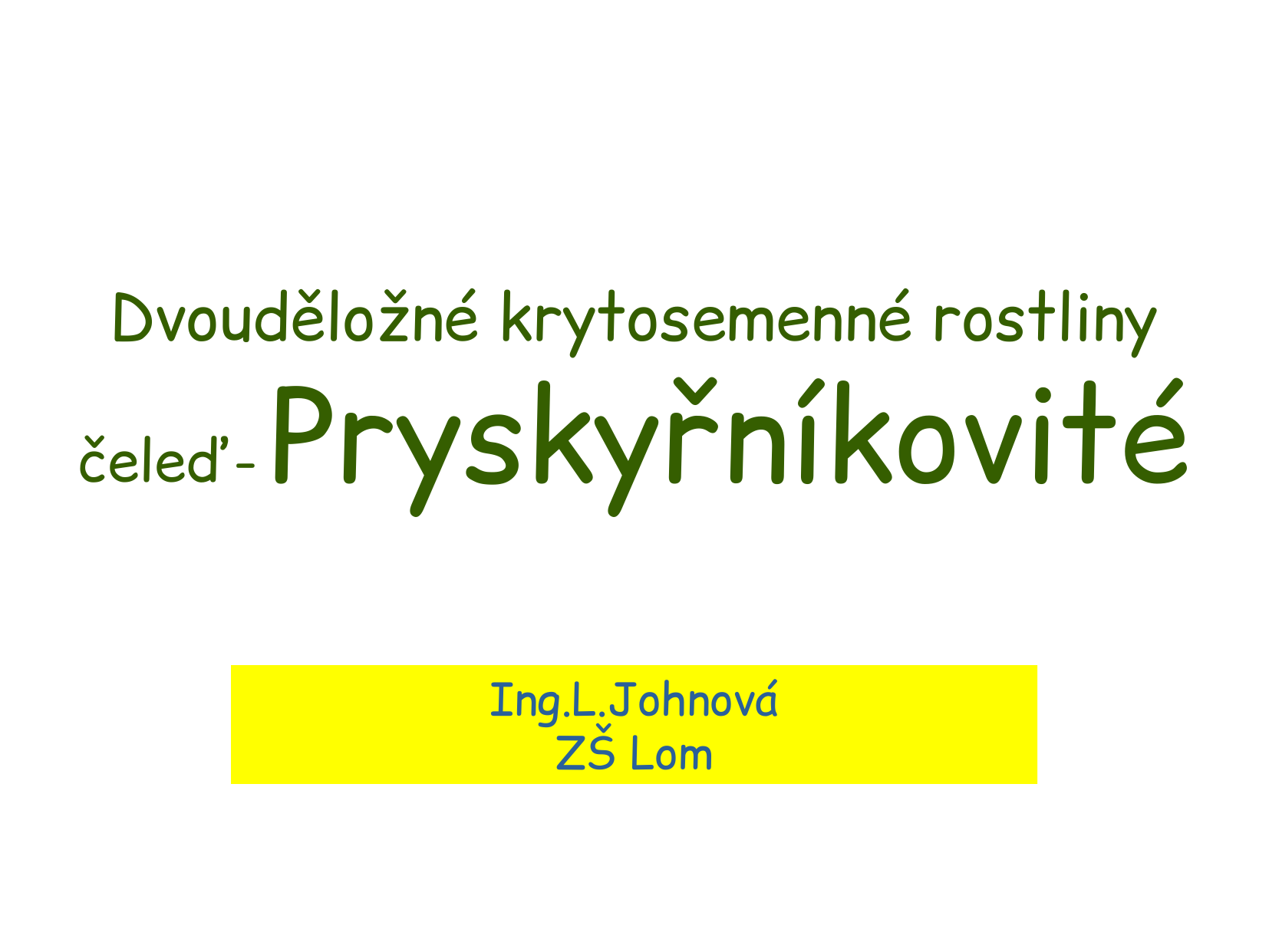

Dvouděložné krytosemenné rostliny
čeleď- Pryskyřníkovité
Ing.L.Johnová
ZŠ Lom